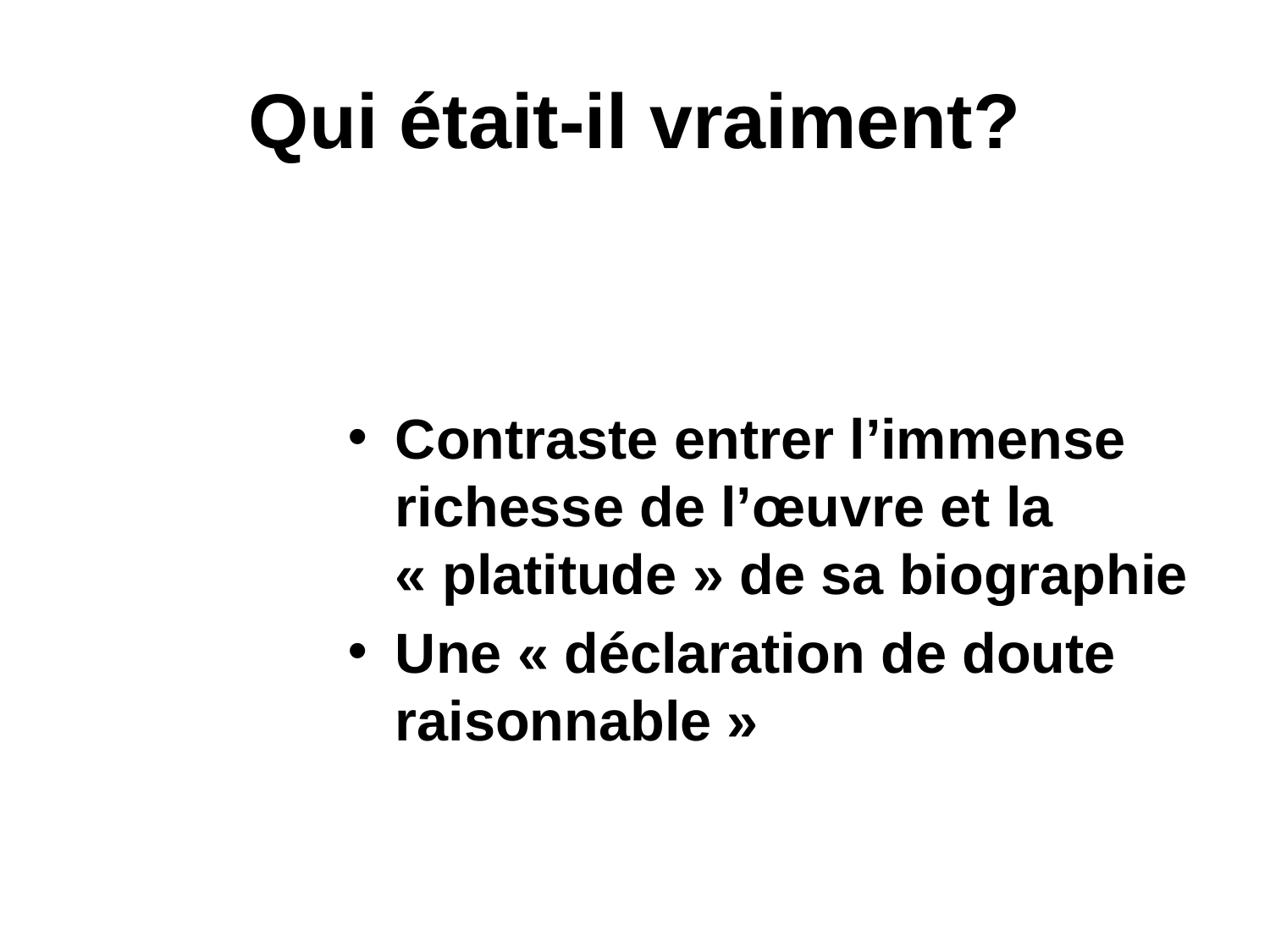

# Qui était-il vraiment?
Contraste entrer l’immense richesse de l’œuvre et la « platitude » de sa biographie
Une « déclaration de doute raisonnable »